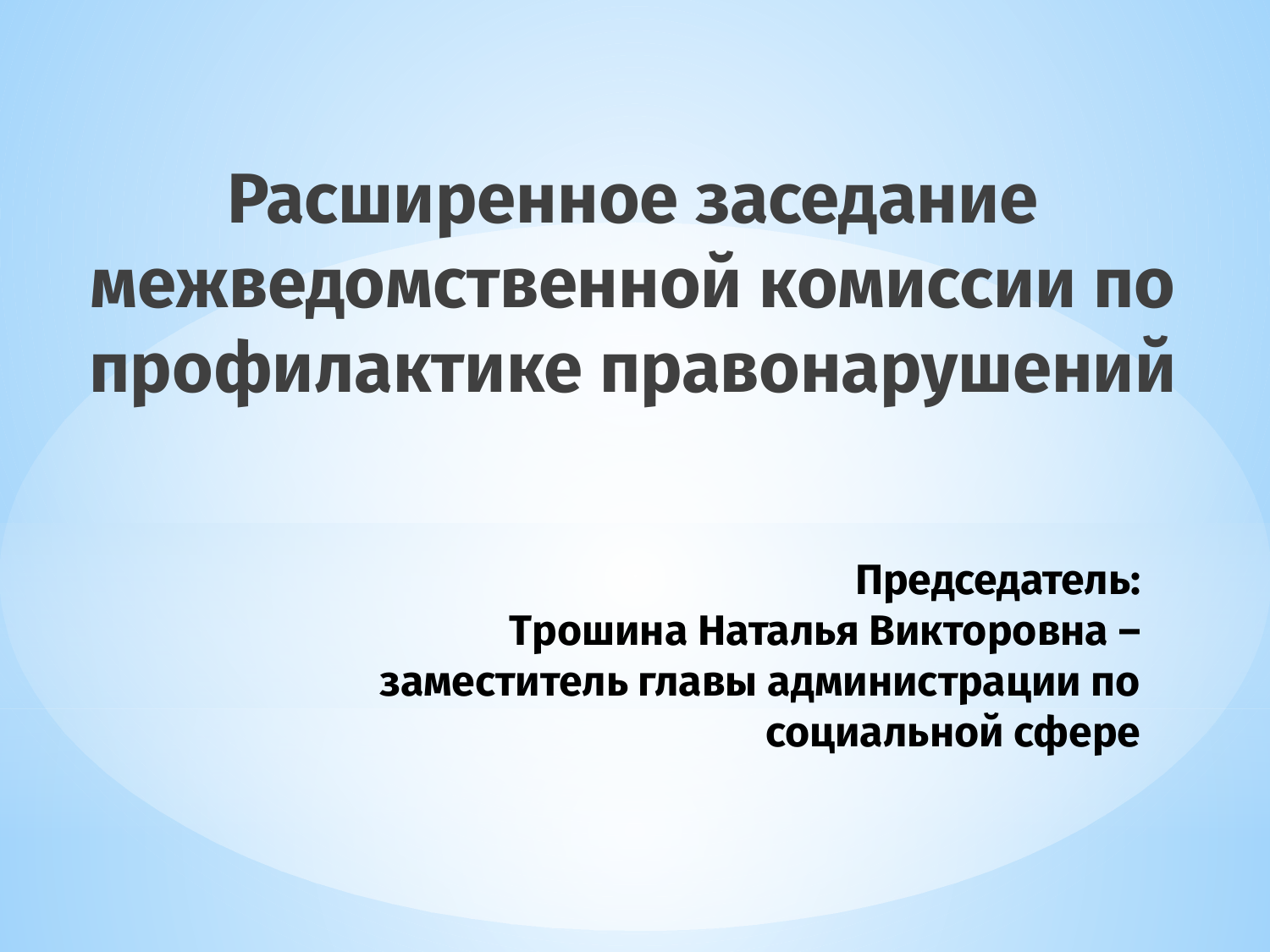

Расширенное заседание межведомственной комиссии по профилактике правонарушений
# Председатель: Трошина Наталья Викторовна – заместитель главы администрации по социальной сфере